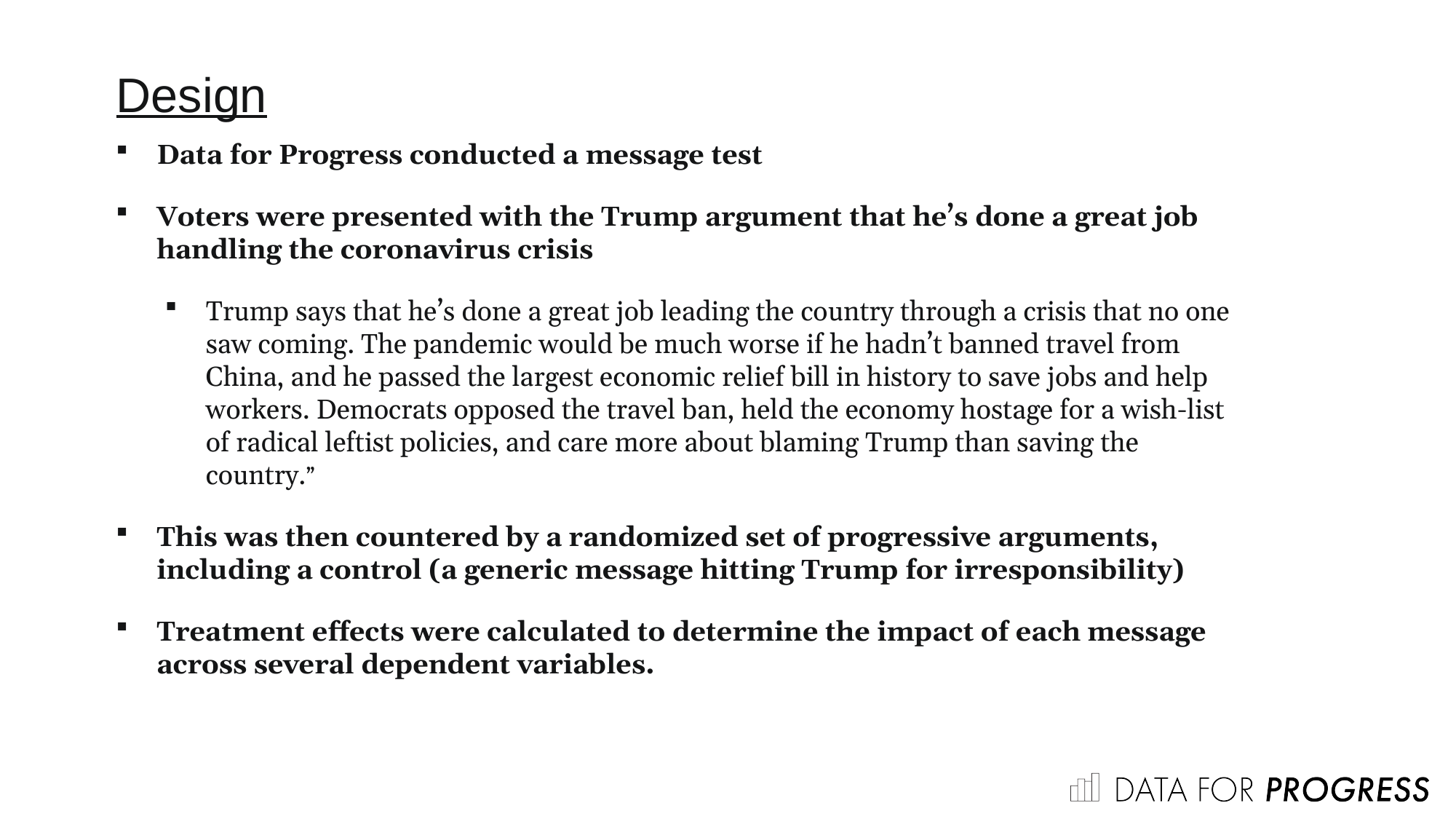

Design

Data for Progress conducted a message test
Voters were presented with the Trump argument that he’s done a great job handling the coronavirus crisis
Trump says that he’s done a great job leading the country through a crisis that no one saw coming. The pandemic would be much worse if he hadn’t banned travel from China, and he passed the largest economic relief bill in history to save jobs and help workers. Democrats opposed the travel ban, held the economy hostage for a wish-list of radical leftist policies, and care more about blaming Trump than saving the country.”
This was then countered by a randomized set of progressive arguments, including a control (a generic message hitting Trump for irresponsibility)
Treatment effects were calculated to determine the impact of each message across several dependent variables.